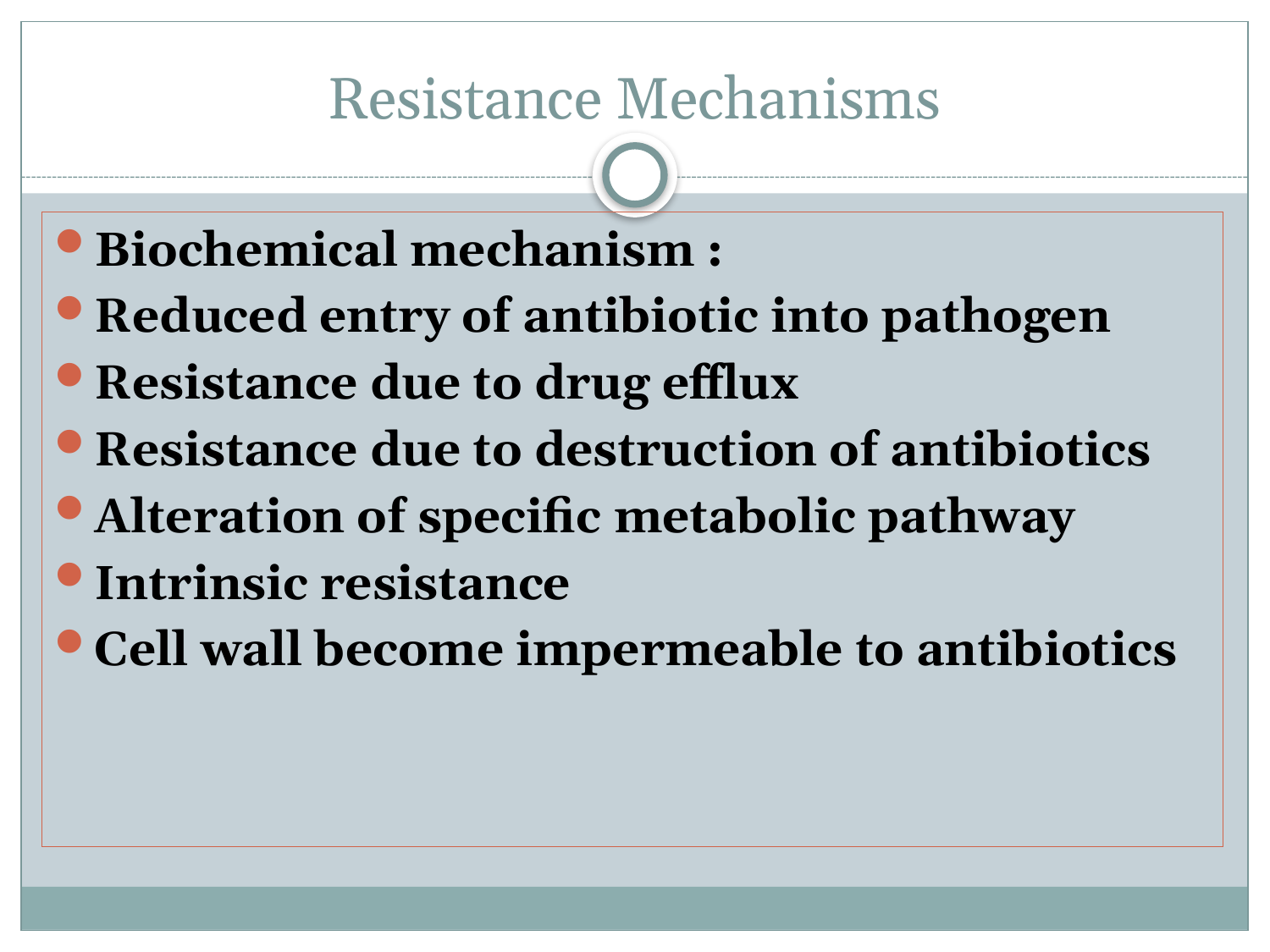

# Resistance Mechanisms
Biochemical mechanism :
Reduced entry of antibiotic into pathogen
Resistance due to drug efflux
Resistance due to destruction of antibiotics
Alteration of specific metabolic pathway
Intrinsic resistance
Cell wall become impermeable to antibiotics